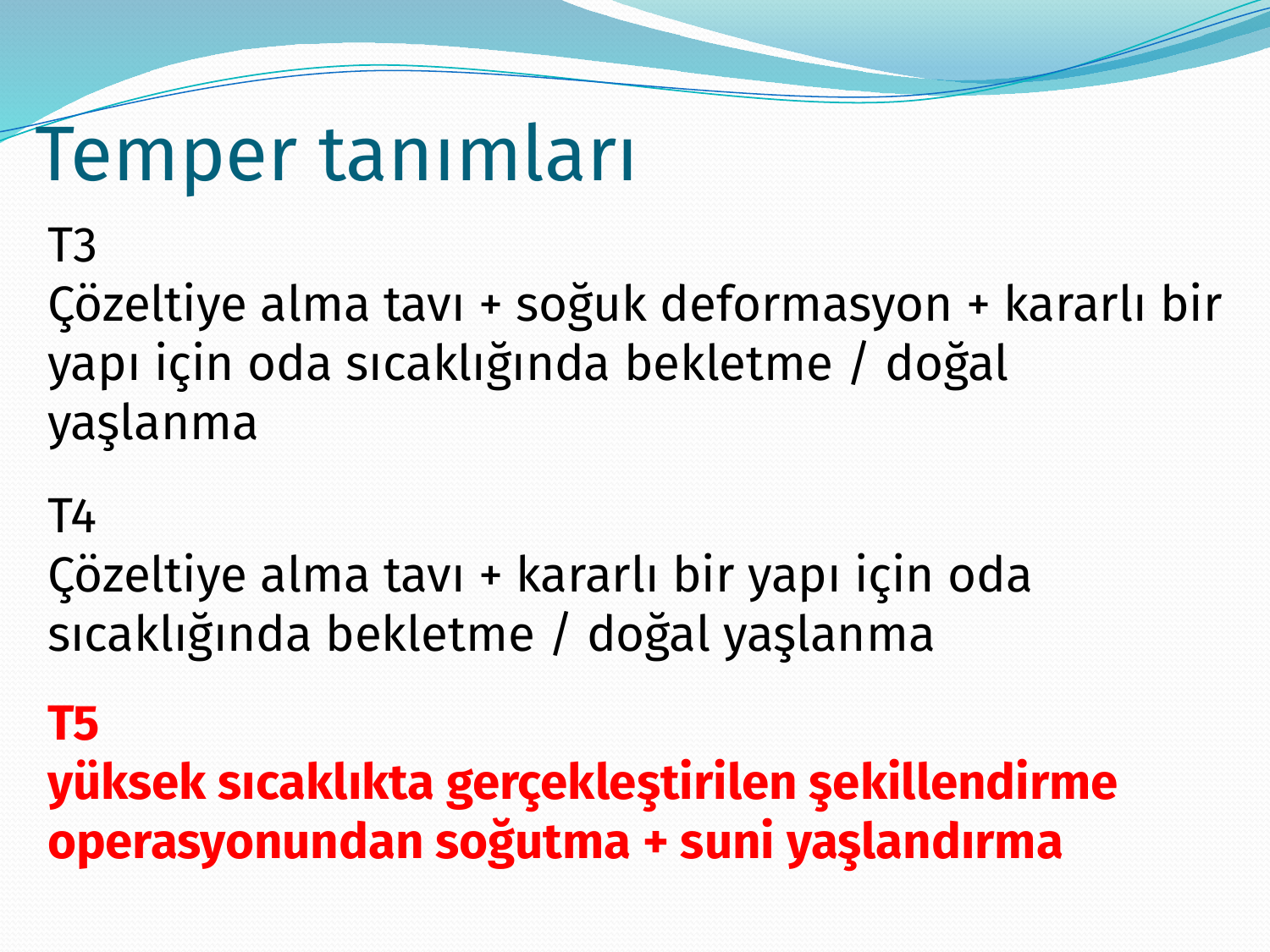

# Temper tanımları
T3
Çözeltiye alma tavı + soğuk deformasyon + kararlı bir yapı için oda sıcaklığında bekletme / doğal yaşlanma

T4
Çözeltiye alma tavı + kararlı bir yapı için oda sıcaklığında bekletme / doğal yaşlanma

T5
yüksek sıcaklıkta gerçekleştirilen şekillendirme operasyonundan soğutma + suni yaşlandırma